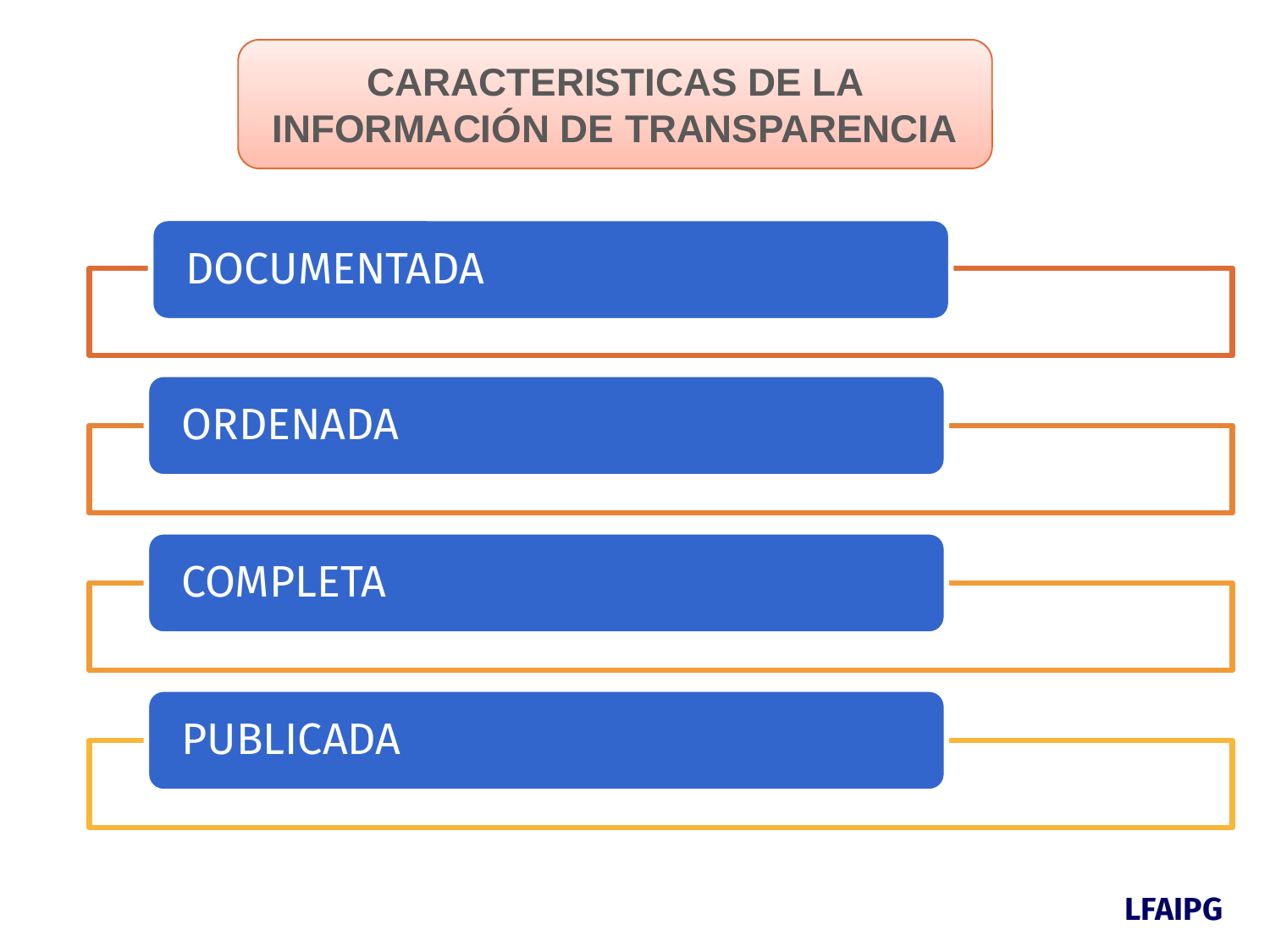

CARACTERISTICAS DE LA INFORMACIÓN DE TRANSPARENCIA
DOCUMENTADA
ORDENADA
COMPLETA
PUBLICADA
LFAIPG